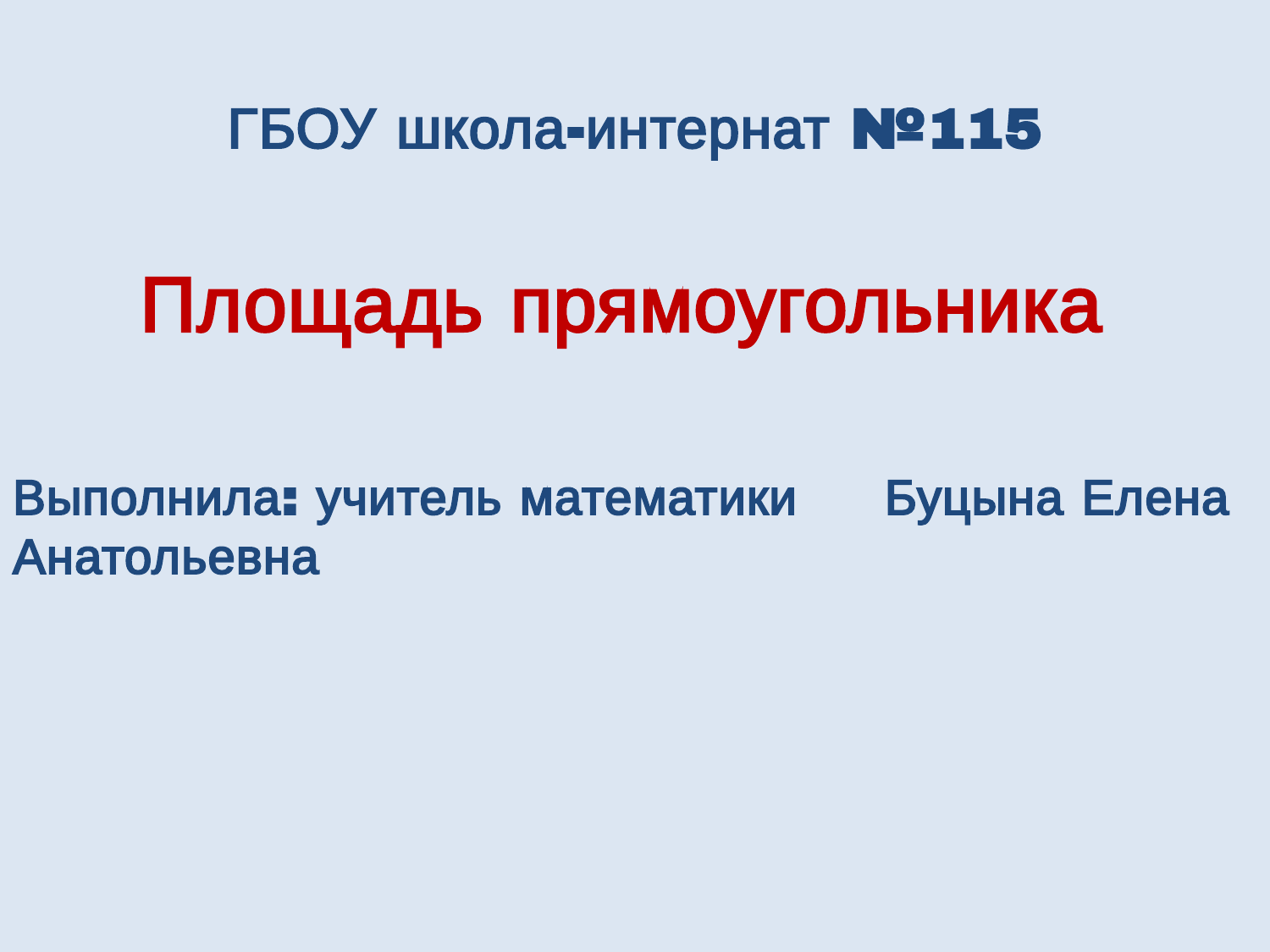

ГБОУ школа-интернат №115

Площадь прямоугольника

Выполнила: учитель математики     Буцына Елена Анатольевна
#